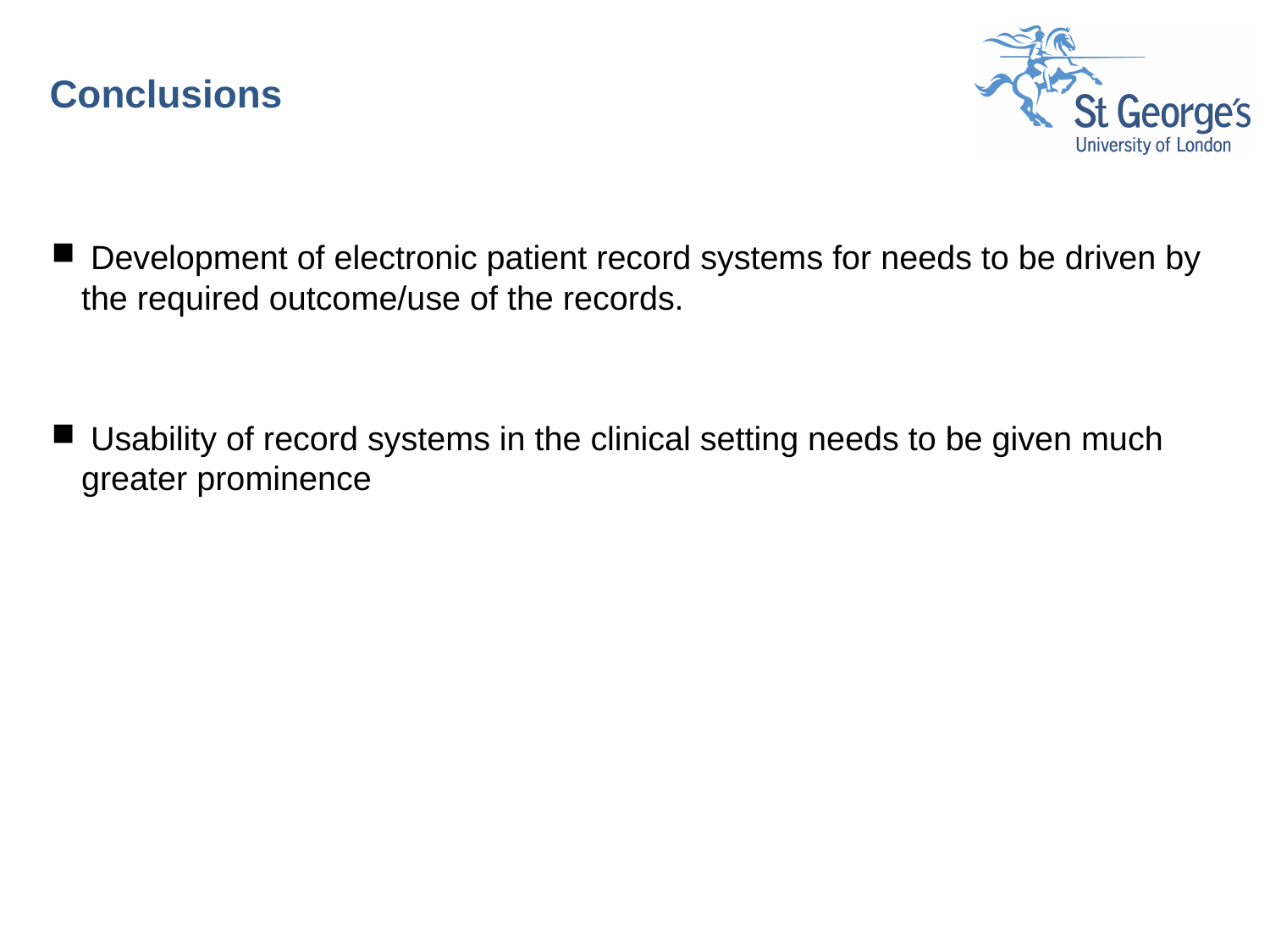

# Conclusions
 Development of electronic patient record systems for needs to be driven by the required outcome/use of the records.

 Usability of record systems in the clinical setting needs to be given much greater prominence